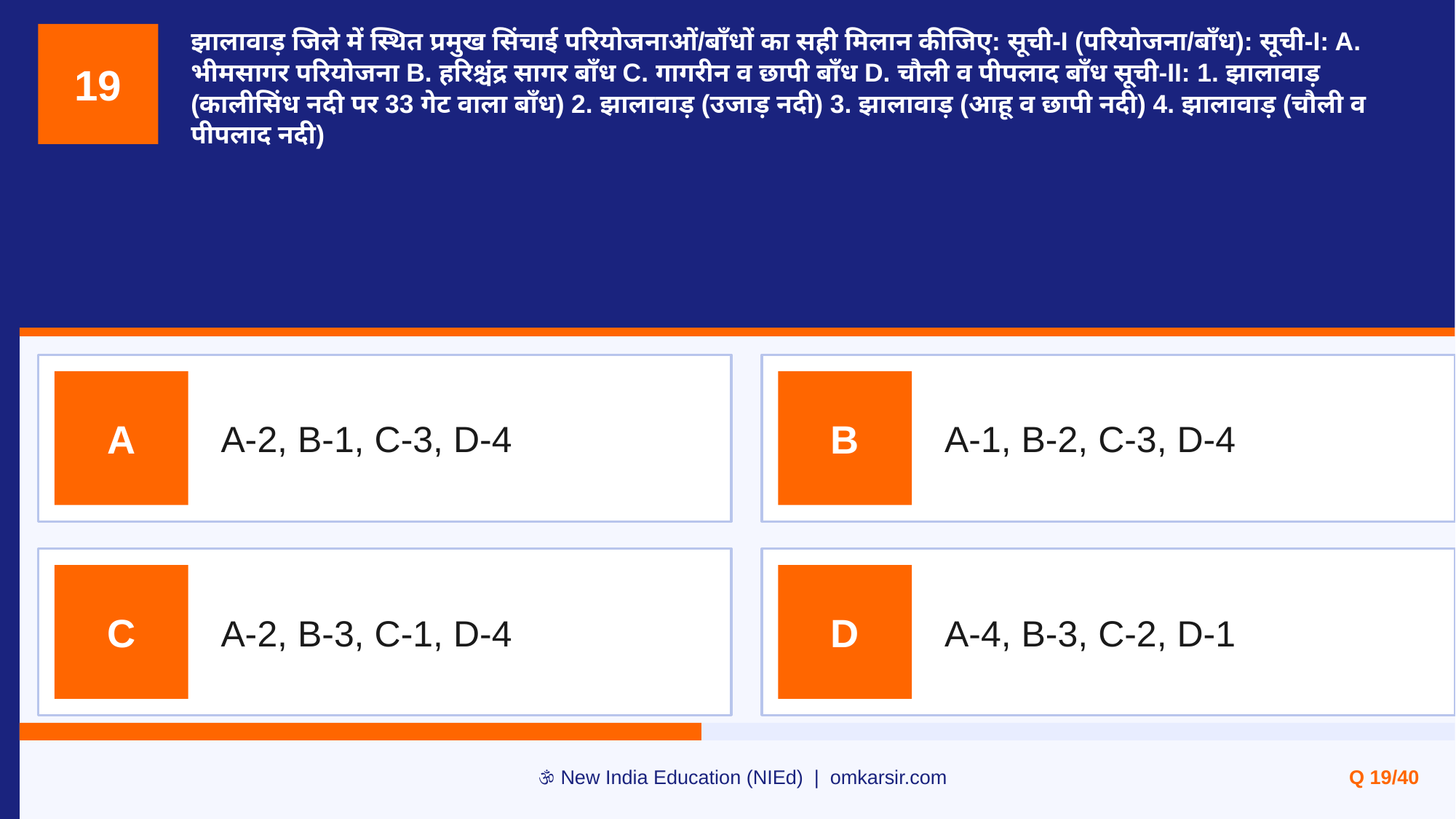

झालावाड़ जिले में स्थित प्रमुख सिंचाई परियोजनाओं/बाँधों का सही मिलान कीजिए: सूची-I (परियोजना/बाँध): सूची-I: A. भीमसागर परियोजना B. हरिश्चंद्र सागर बाँध C. गागरीन व छापी बाँध D. चौली व पीपलाद बाँध सूची-II: 1. झालावाड़ (कालीसिंध नदी पर 33 गेट वाला बाँध) 2. झालावाड़ (उजाड़ नदी) 3. झालावाड़ (आहू व छापी नदी) 4. झालावाड़ (चौली व पीपलाद नदी)
19

A-2, B-1, C-3, D-4
A-1, B-2, C-3, D-4
A
B

A-2, B-3, C-1, D-4
A-4, B-3, C-2, D-1
C
D

🕉️ New India Education (NIEd)  |  omkarsir.com
Q 19/40